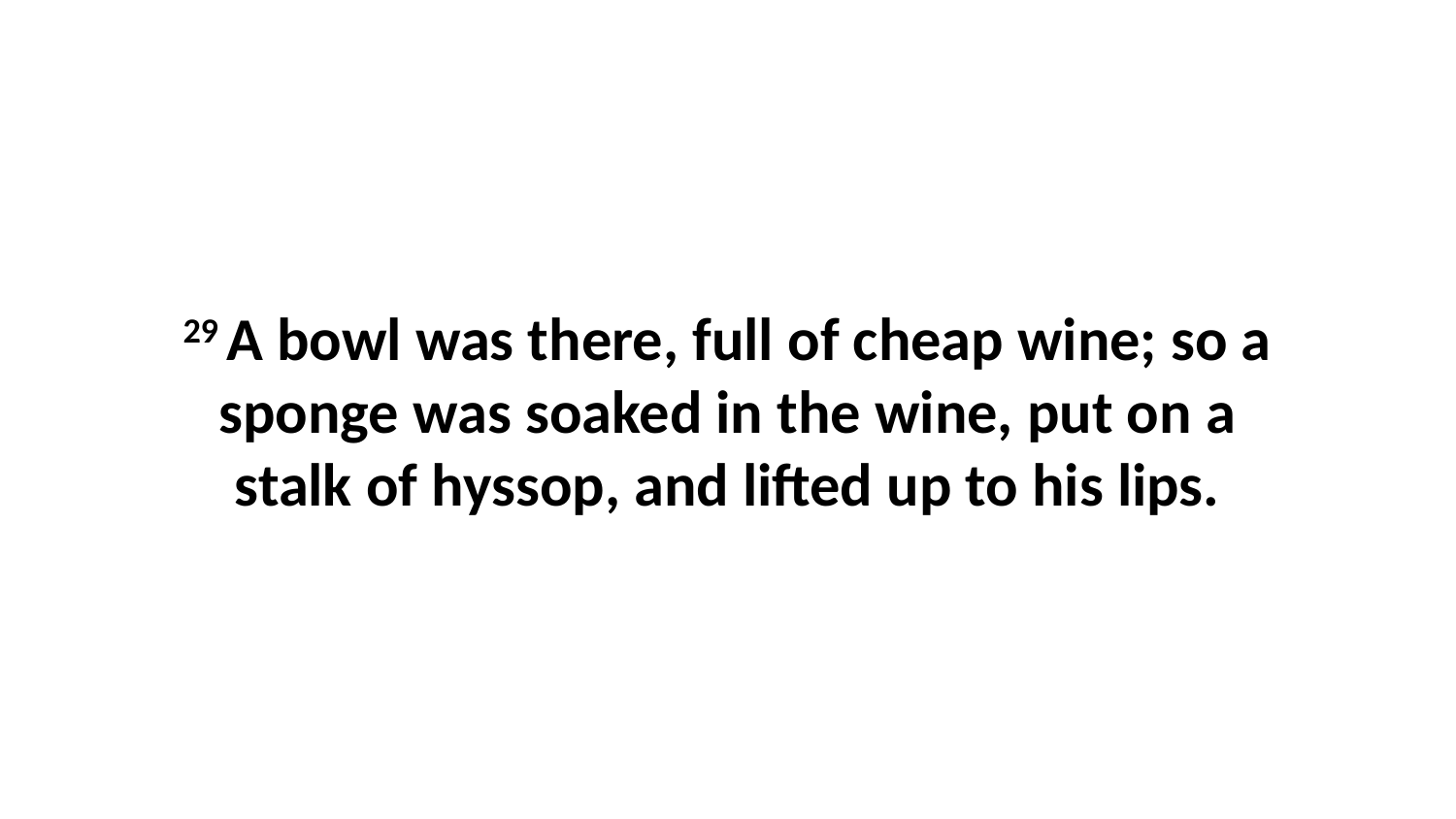

29 A bowl was there, full of cheap wine; so a sponge was soaked in the wine, put on a stalk of hyssop, and lifted up to his lips.